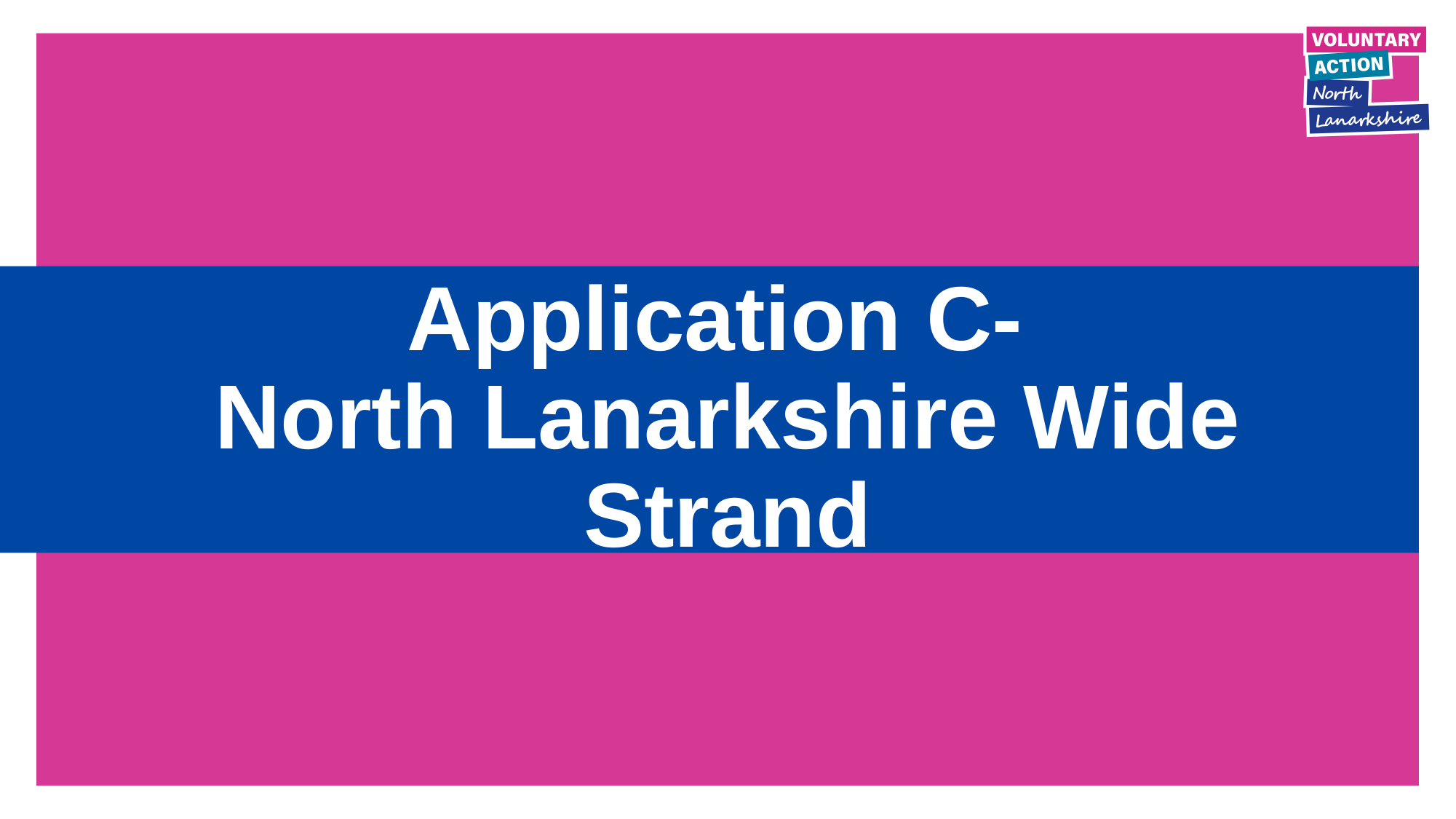

# Application C- North Lanarkshire Wide Strand